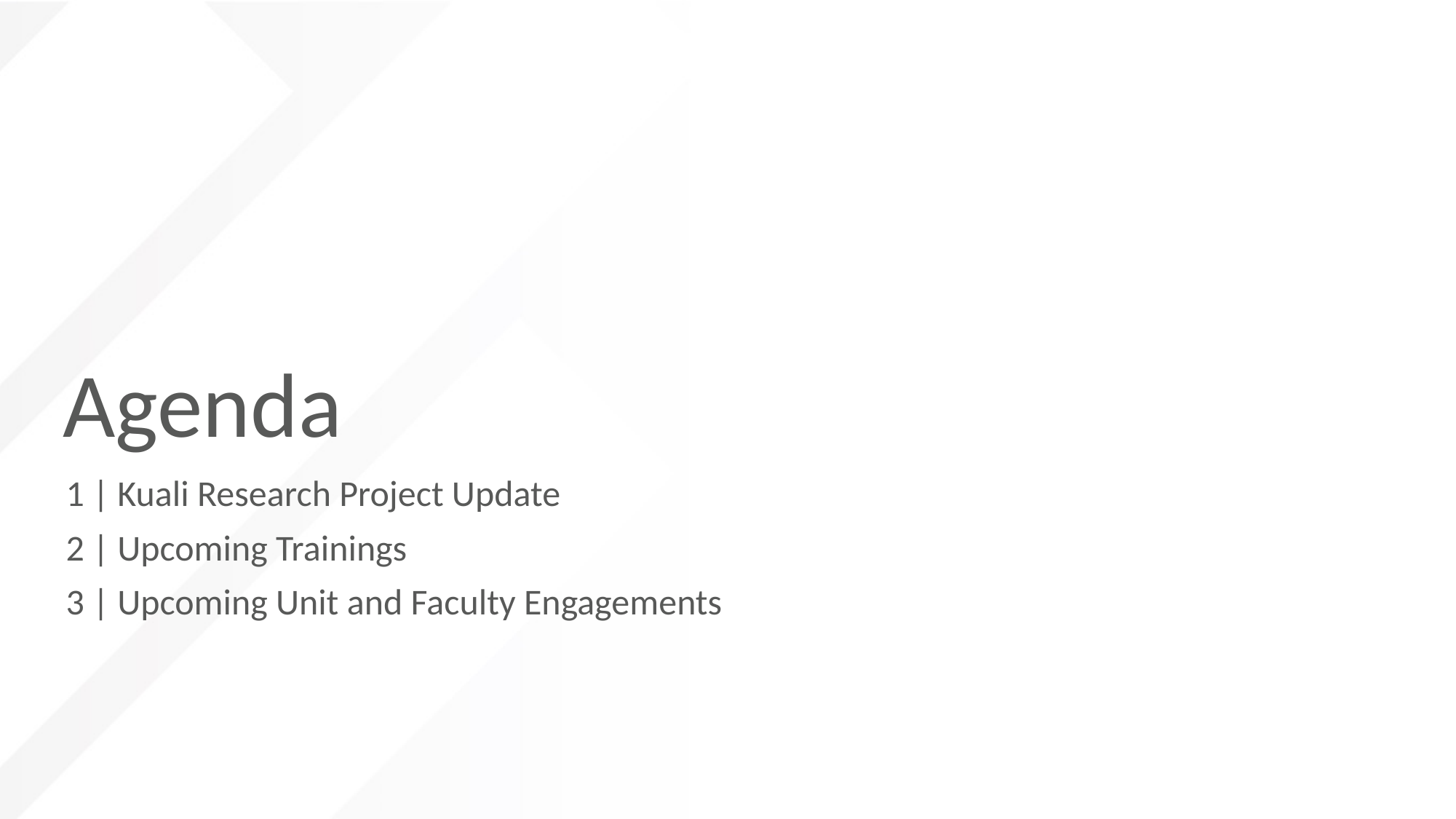

# Agenda
1 | Kuali Research Project Update
2 | Upcoming Trainings
3 | Upcoming Unit and Faculty Engagements